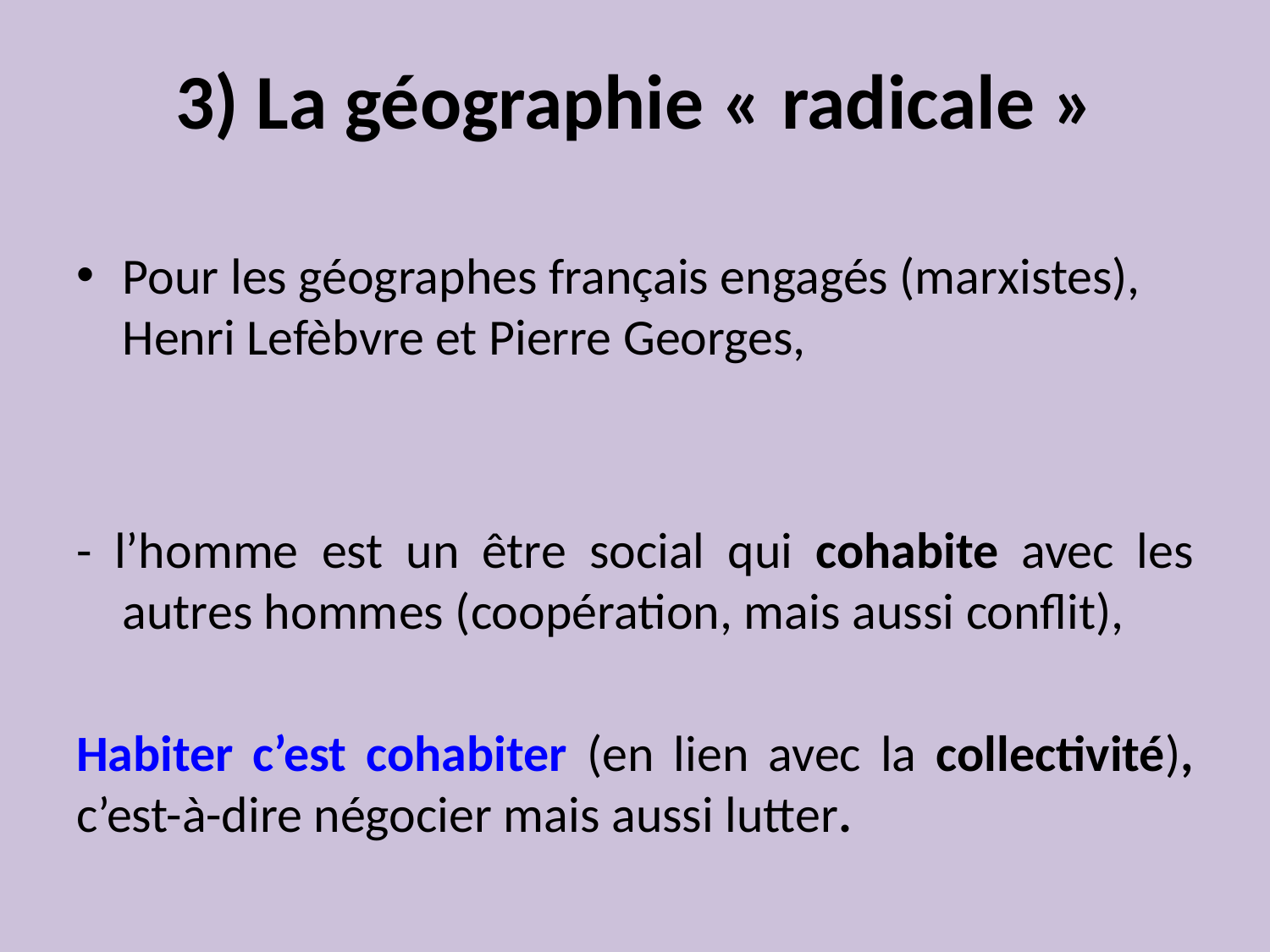

# 3) La géographie « radicale »
Pour les géographes français engagés (marxistes), Henri Lefèbvre et Pierre Georges,

- l’homme est un être social qui cohabite avec les autres hommes (coopération, mais aussi conflit),

Habiter c’est cohabiter (en lien avec la collectivité), c’est-à-dire négocier mais aussi lutter.